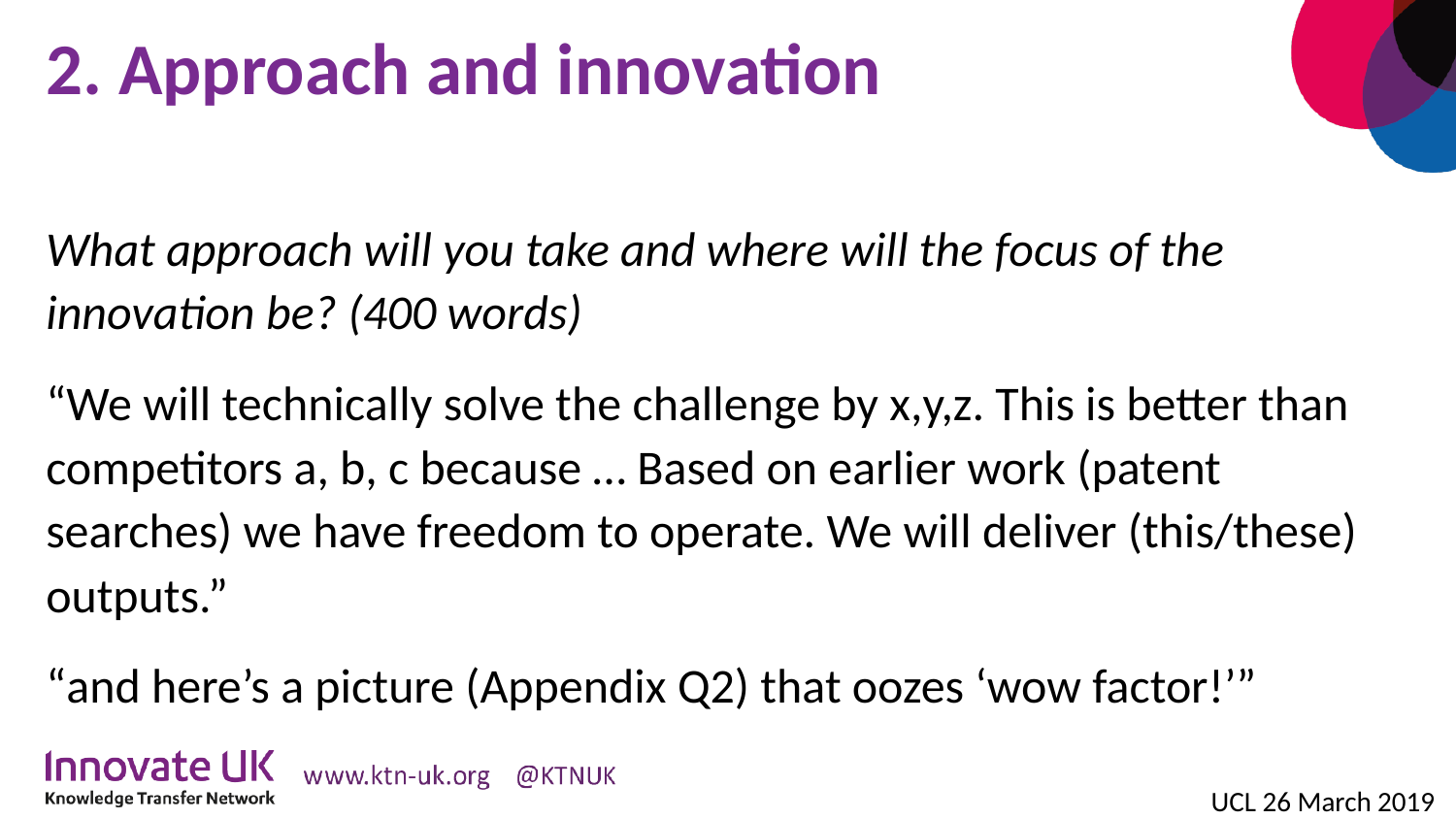

# 2. Approach and innovation
What approach will you take and where will the focus of the innovation be? (400 words)
“We will technically solve the challenge by x,y,z. This is better than competitors a, b, c because … Based on earlier work (patent searches) we have freedom to operate. We will deliver (this/these) outputs.”
“and here’s a picture (Appendix Q2) that oozes ‘wow factor!’”
UCL 26 March 2019